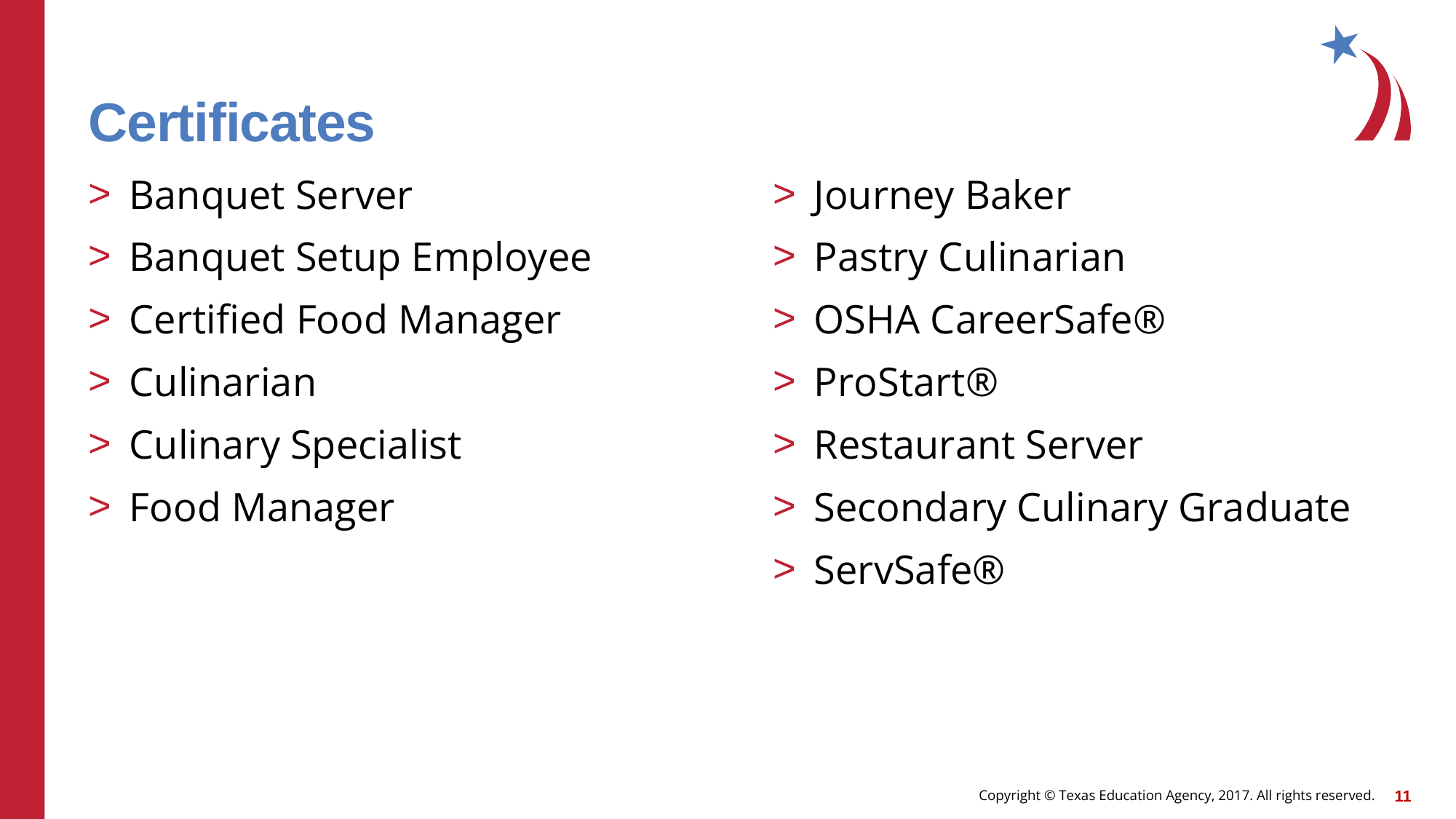

# Certificates
Banquet Server
Banquet Setup Employee
Certified Food Manager
Culinarian
Culinary Specialist
Food Manager

Journey Baker
Pastry Culinarian
OSHA CareerSafe®
ProStart®
Restaurant Server
Secondary Culinary Graduate
ServSafe®